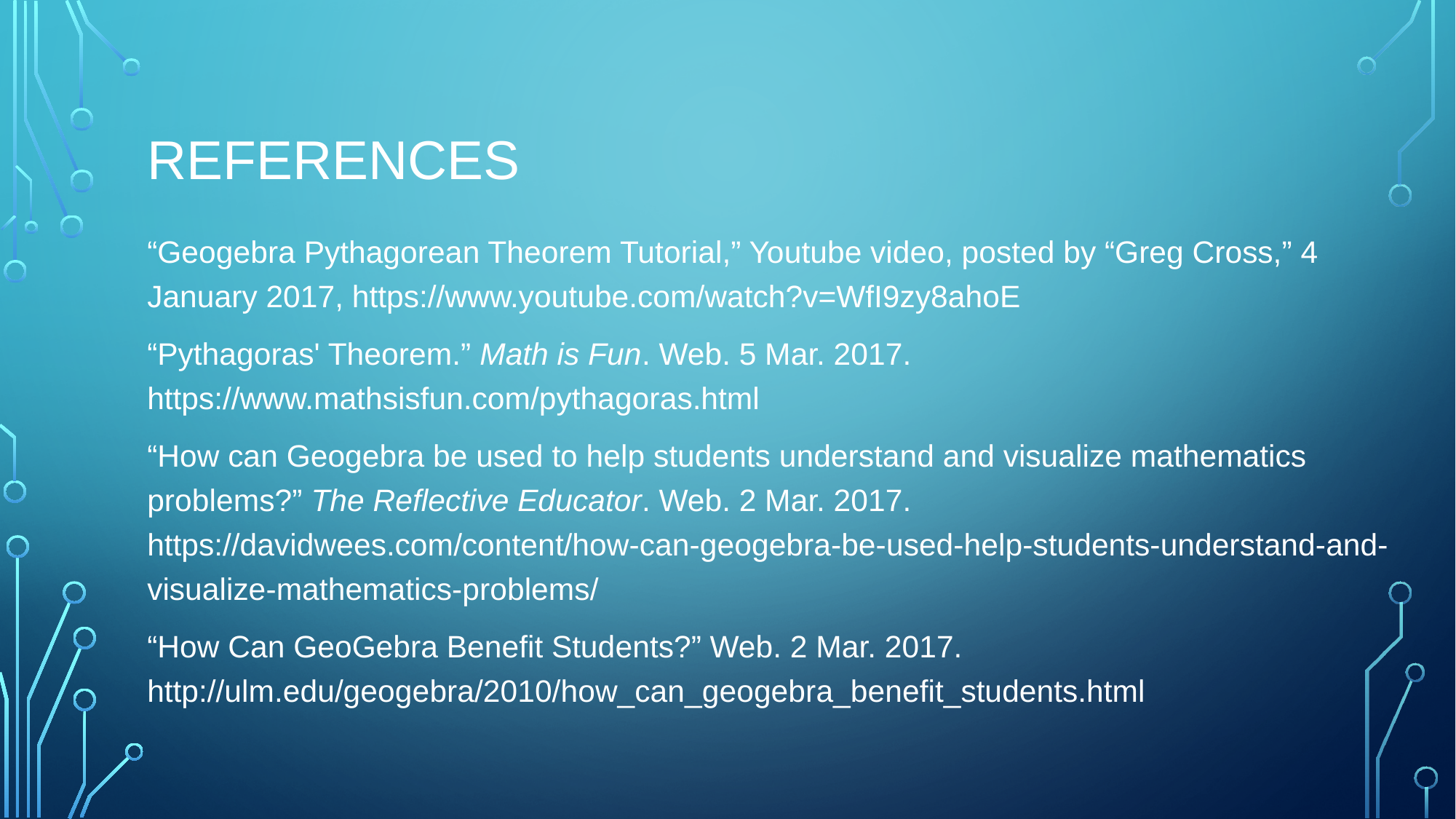

# References
“Geogebra Pythagorean Theorem Tutorial,” Youtube video, posted by “Greg Cross,” 4 January 2017, https://www.youtube.com/watch?v=WfI9zy8ahoE
“Pythagoras' Theorem.” Math is Fun. Web. 5 Mar. 2017. https://www.mathsisfun.com/pythagoras.html
“How can Geogebra be used to help students understand and visualize mathematics problems?” The Reflective Educator. Web. 2 Mar. 2017. https://davidwees.com/content/how-can-geogebra-be-used-help-students-understand-and-visualize-mathematics-problems/
“How Can GeoGebra Benefit Students?” Web. 2 Mar. 2017. http://ulm.edu/geogebra/2010/how_can_geogebra_benefit_students.html